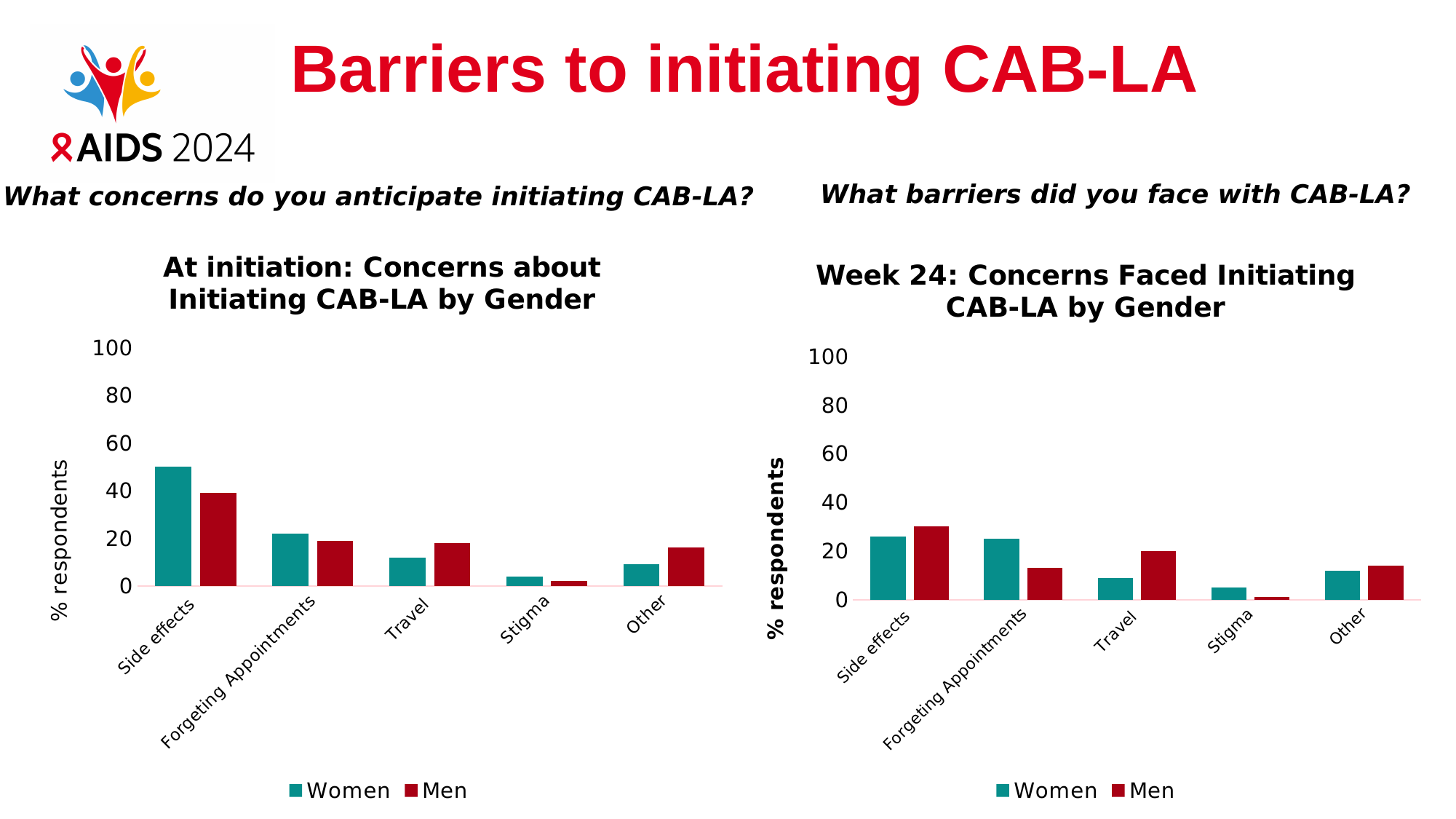

Barriers to initiating CAB-LA
What barriers did you face with CAB-LA?
What concerns do you anticipate initiating CAB-LA?

[unsupported chart]

[unsupported chart]